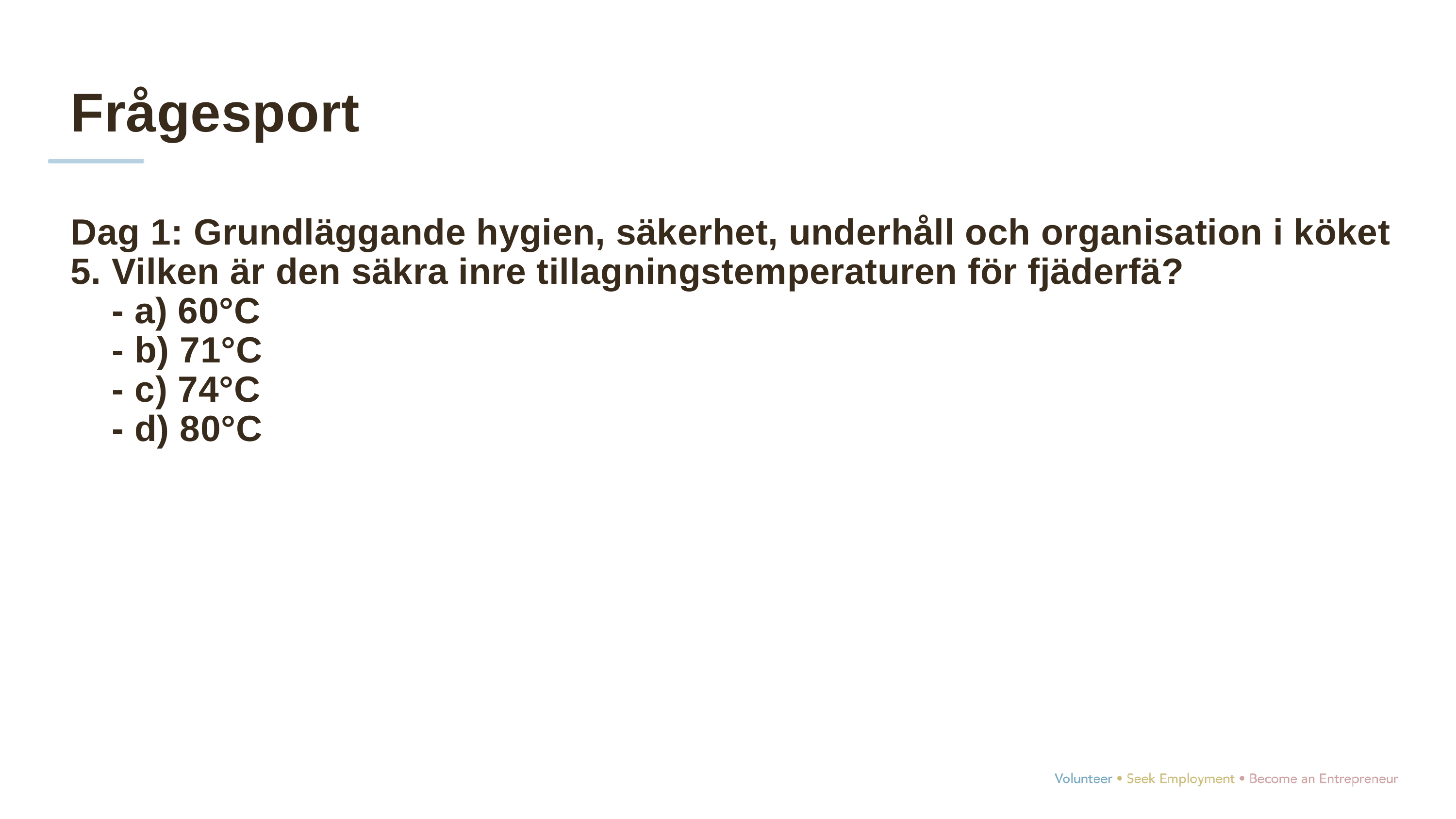

Frågesport

Dag 1: Grundläggande hygien, säkerhet, underhåll och organisation i köket
5. Vilken är den säkra inre tillagningstemperaturen för fjäderfä?
    - a) 60°C
    - b) 71°C
    - c) 74°C
    - d) 80°C